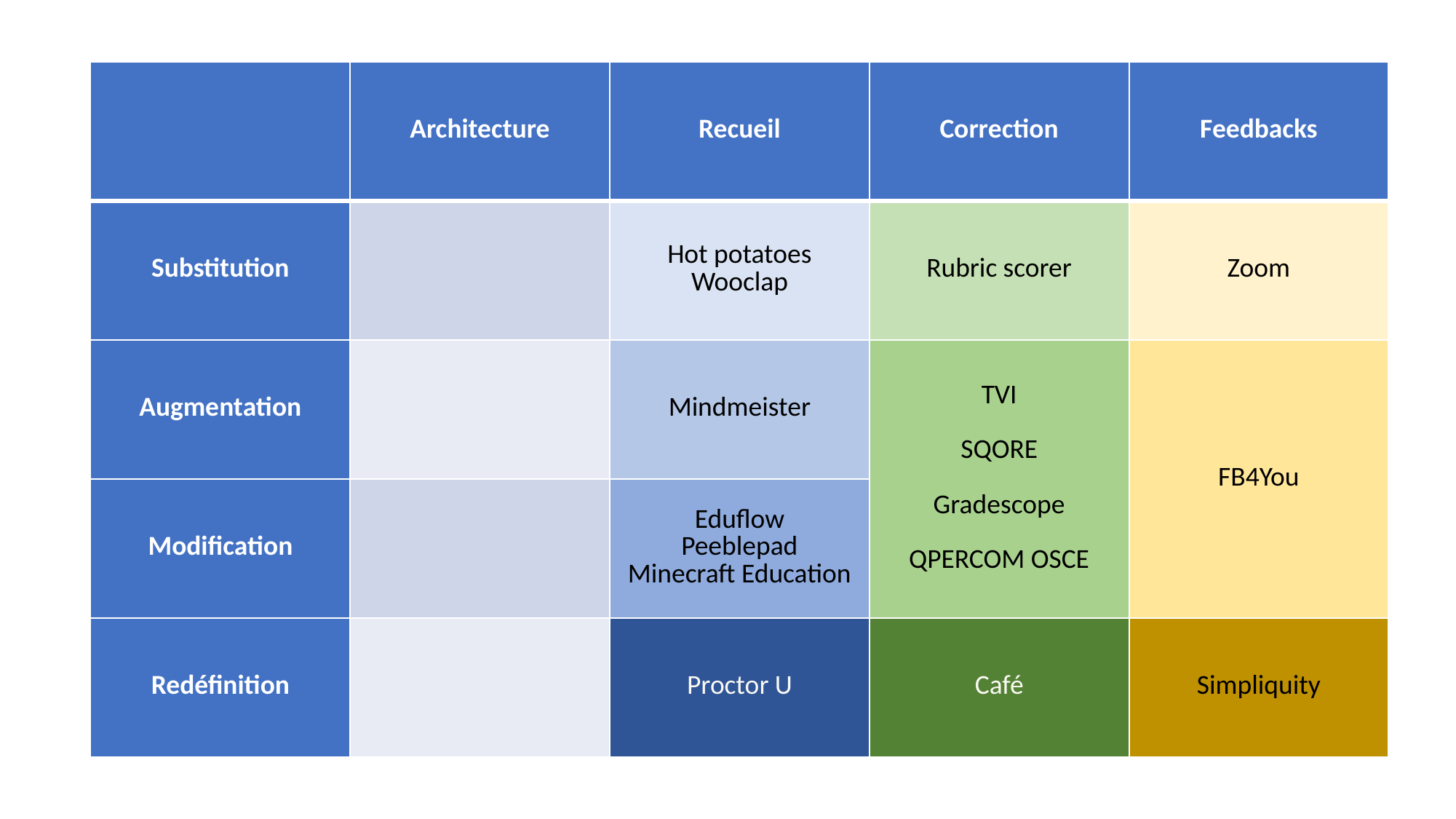

|  | Architecture | Recueil | Correction | Feedbacks |
| --- | --- | --- | --- | --- |
| Substitution |  | Hot potatoes Wooclap | Rubric scorer | Zoom |
| Augmentation |  | Mindmeister | TVI SQORE Gradescope QPERCOM OSCE | FB4You |
| Modification |  | Eduflow Peeblepad Minecraft Education |  |  |
| Redéfinition |  | Proctor U | Café | Simpliquity |